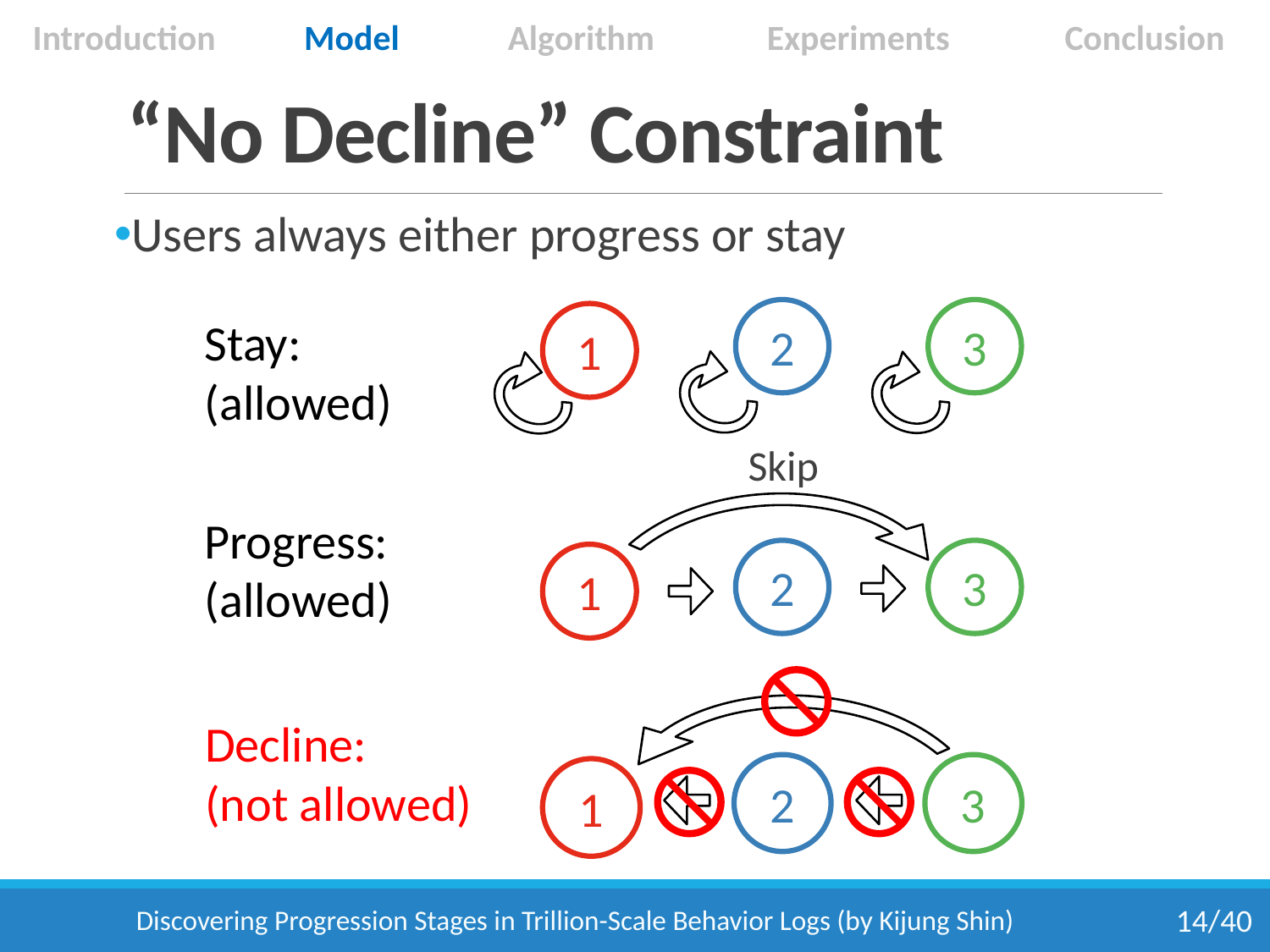

Introduction
Model
Algorithm
Experiments
Conclusion
# “No Decline” Constraint
Users always either progress or stay
2
3
1

Stay:
(allowed)
Skip

2
3
1

Progress:
(allowed)

2
3
1

Decline:
(not allowed)
Discovering Progression Stages in Trillion-Scale Behavior Logs (by Kijung Shin)
14/40